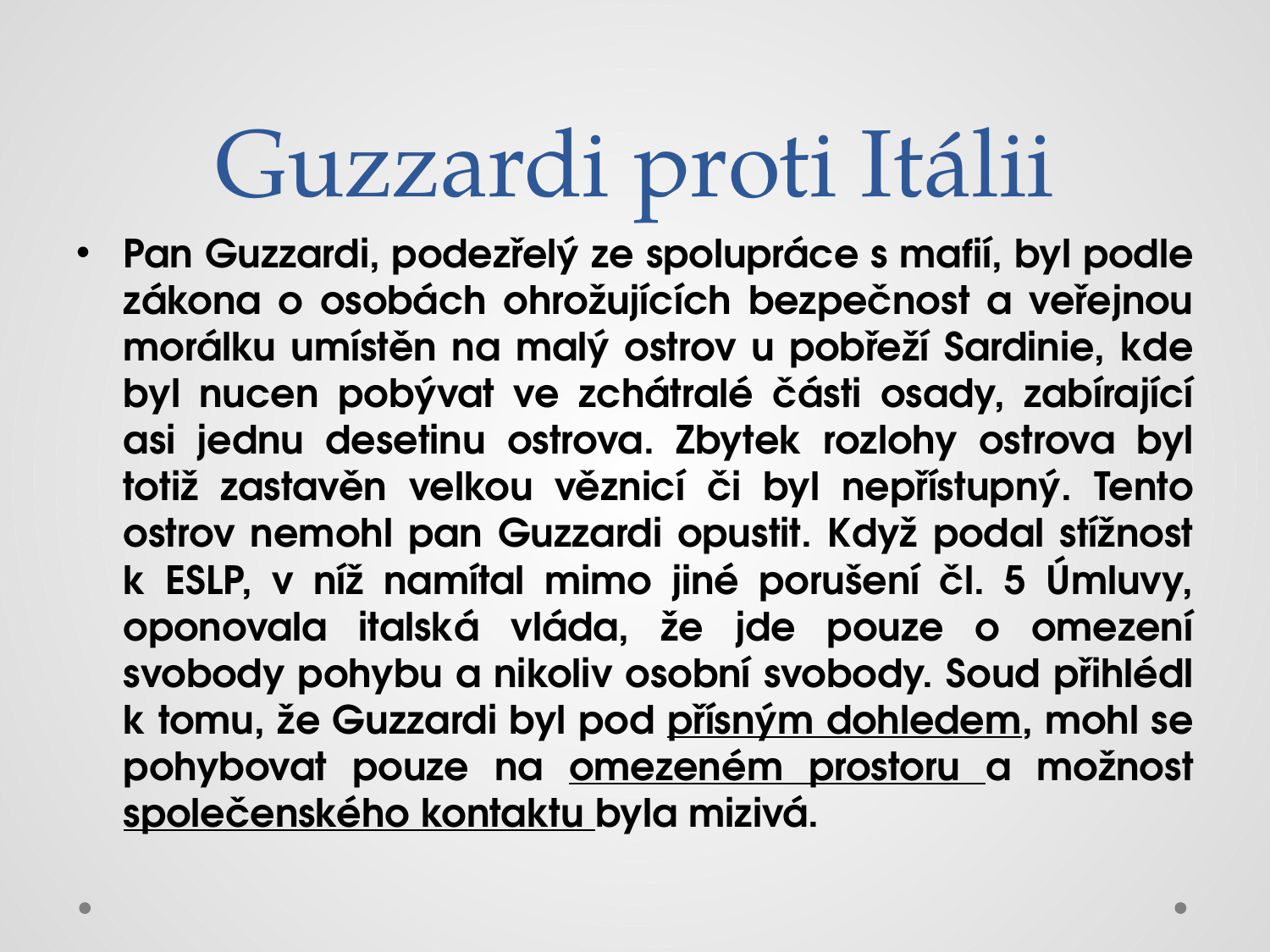

# Guzzardi proti Itálii
Pan Guzzardi, podezřelý ze spolupráce s mafií, byl podle zákona o osobách ohrožujících bezpečnost a veřejnou morálku umístěn na malý ostrov u pobřeží Sardinie, kde byl nucen pobývat ve zchátralé části osady, zabírající asi jednu desetinu ostrova. Zbytek rozlohy ostrova byl totiž zastavěn velkou věznicí či byl nepřístupný. Tento ostrov nemohl pan Guzzardi opustit. Když podal stížnost k ESLP, v níž namítal mimo jiné porušení čl. 5 Úmluvy, oponovala italská vláda, že jde pouze o omezení svobody pohybu a nikoliv osobní svobody. Soud přihlédl k tomu, že Guzzardi byl pod přísným dohledem, mohl se pohybovat pouze na omezeném prostoru a možnost společenského kontaktu byla mizivá.